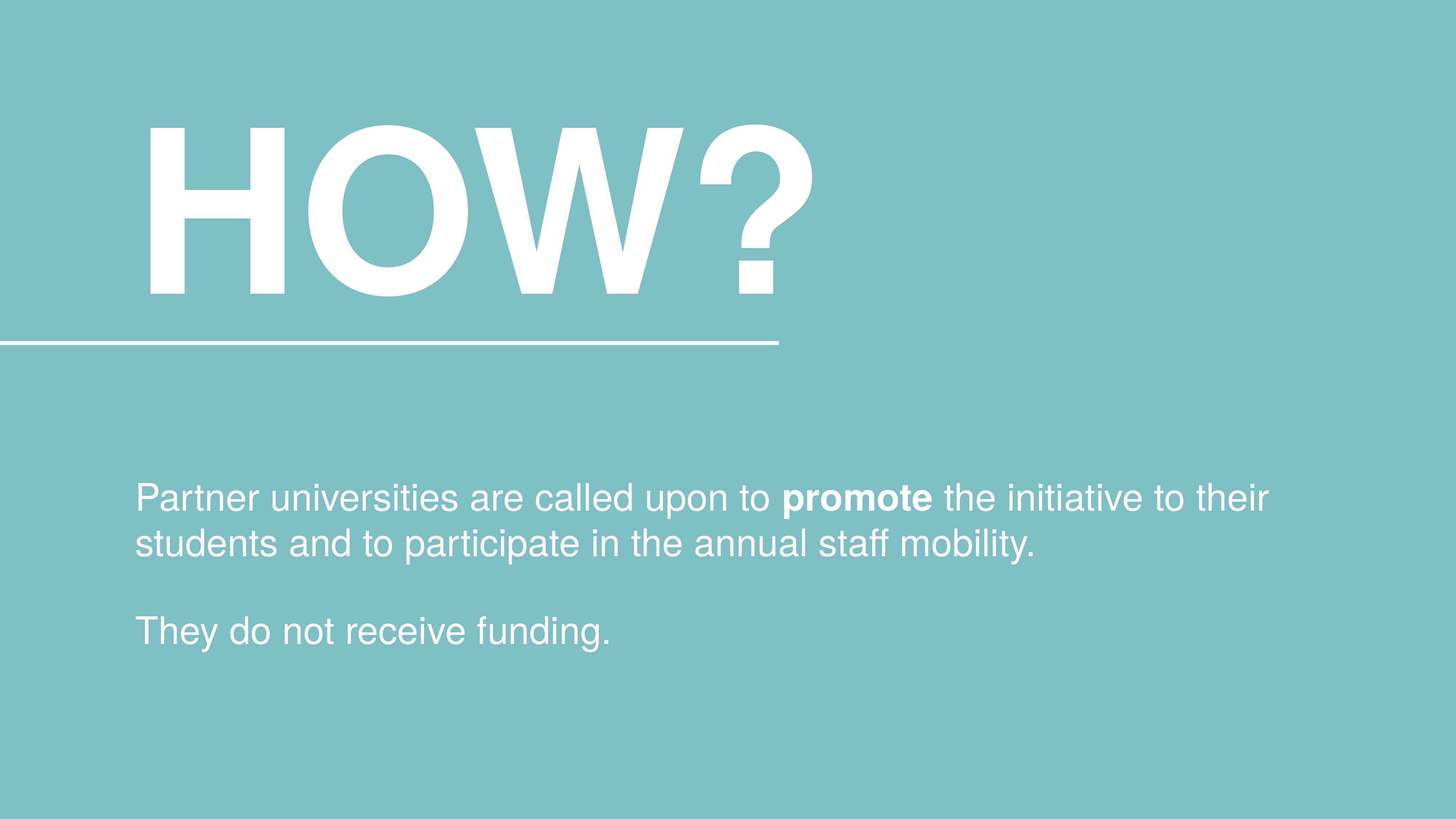

HOW?

Partner universities are called upon to promote the initiative to their students and to participate in the annual staff mobility.
They do not receive funding.